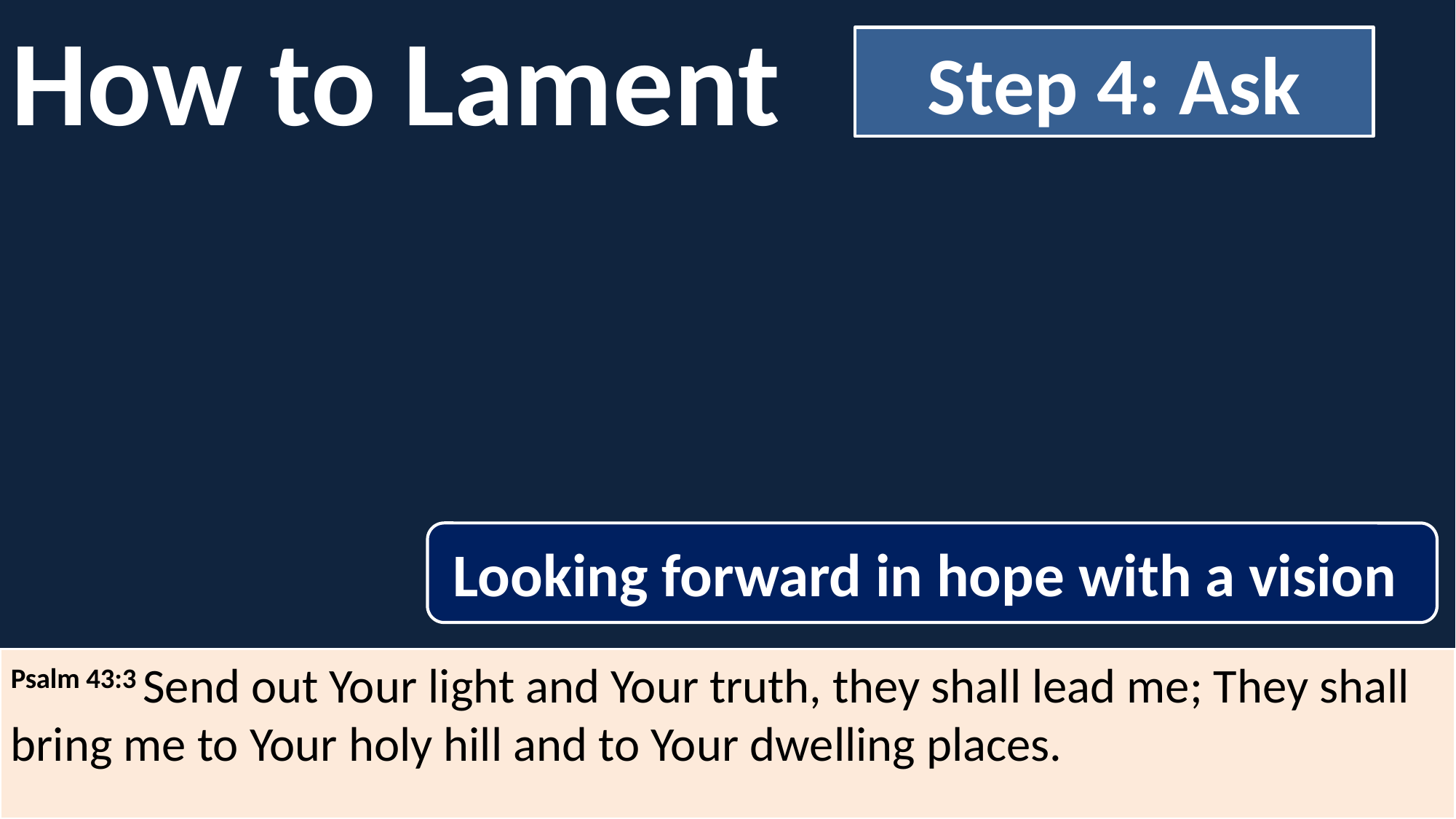

How to Lament
Step 4: Ask
Looking forward in hope with a vision
Psalm 43:3 Send out Your light and Your truth, they shall lead me; They shall bring me to Your holy hill and to Your dwelling places.